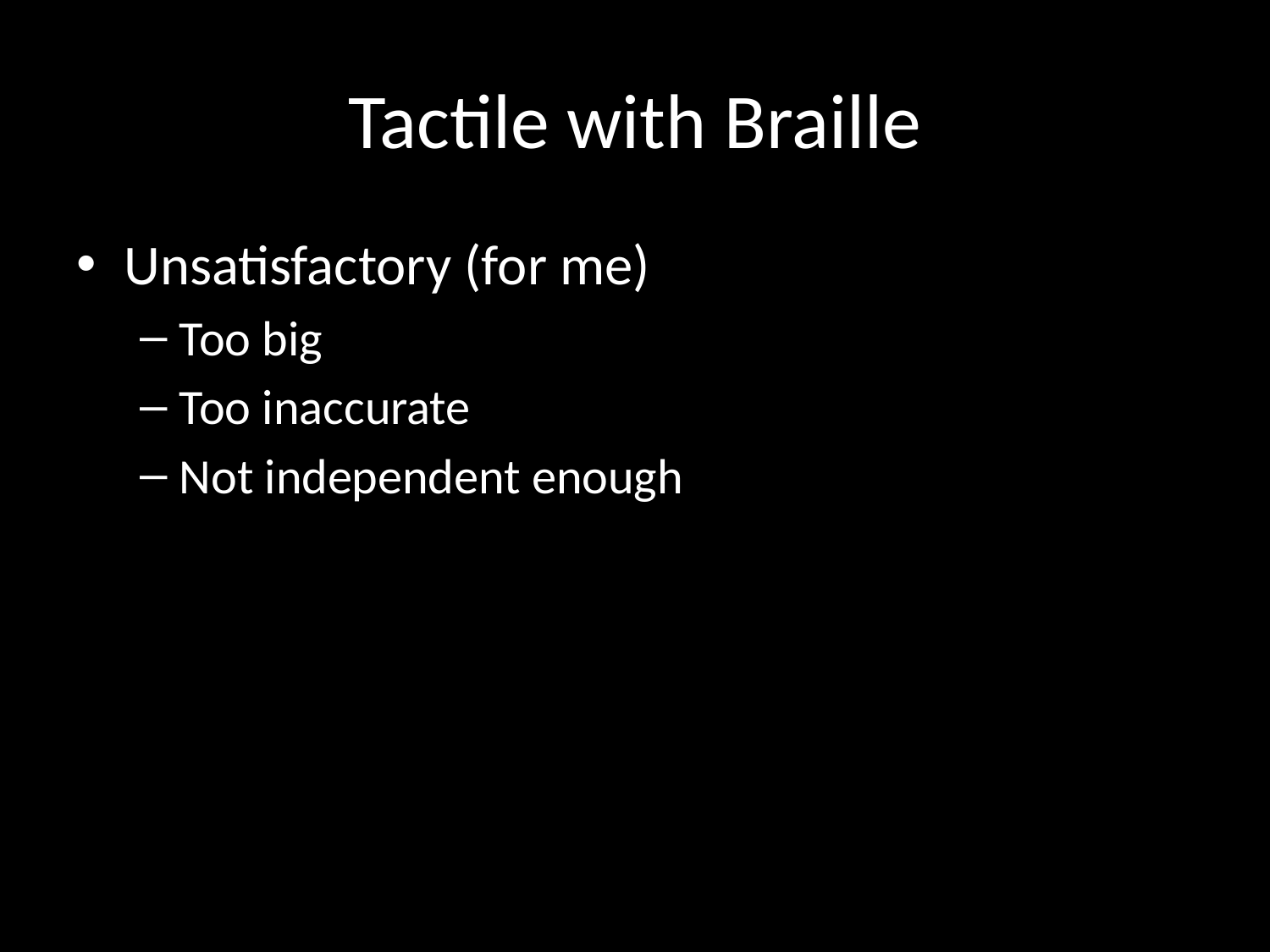

# Tactile with Braille
Unsatisfactory (for me)
Too big
Too inaccurate
Not independent enough